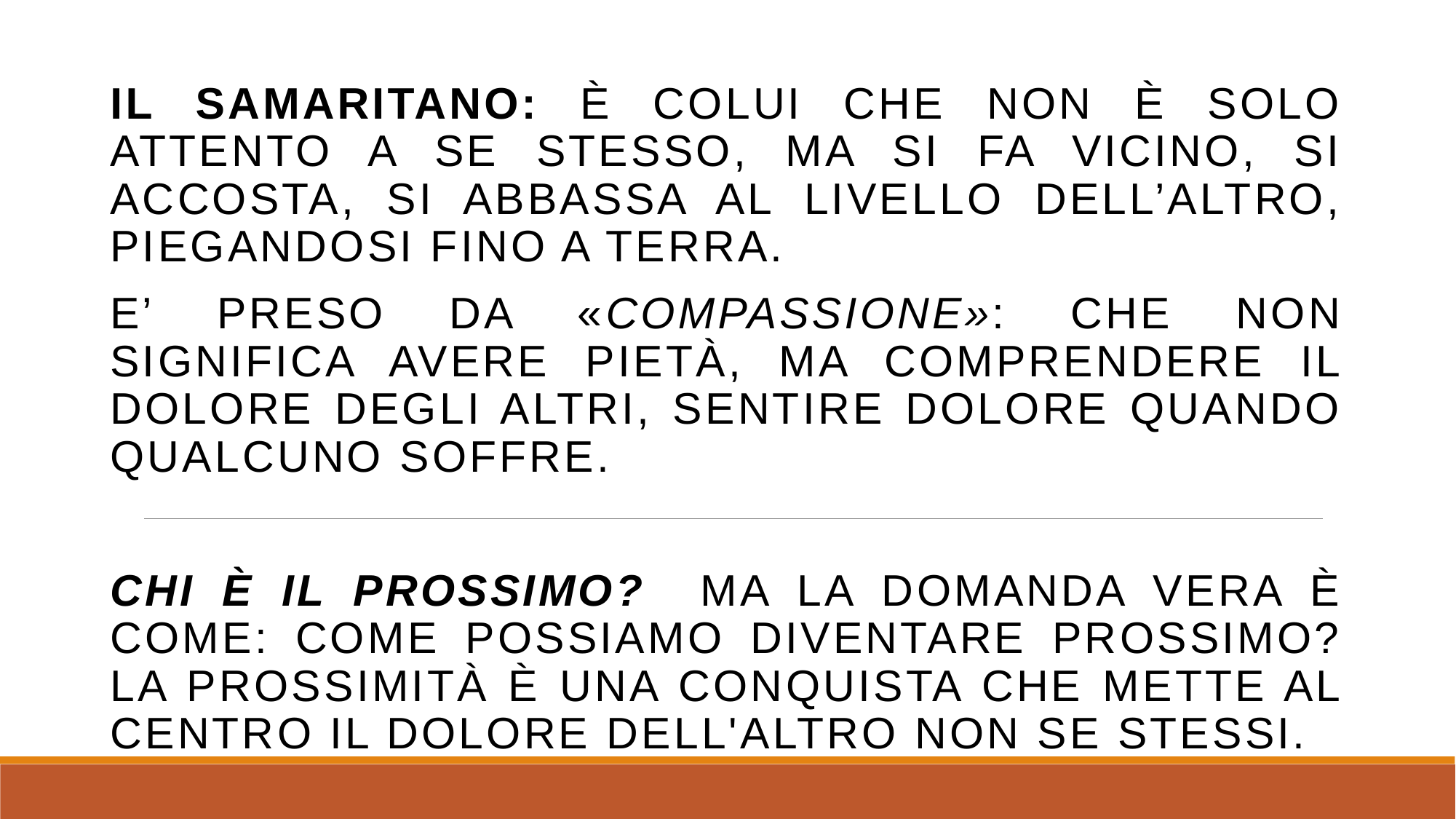

IL SAMARITANO: è colui che non è solo attento a se stesso, ma si fa vicino, si accosta, si abbassa al livello dell’altro, piegandosi fino a terra.
E’ preso da «compassione»: che non significa avere pietà, ma comprendere il dolore degli altri, sentire dolore quando qualcuno soffre.

Chi è il prossimo?  Ma la domanda vera è come: come possiamo diventare prossimo? La prossimità è una conquista che mette al centro il dolore dell'altro non se stessi.